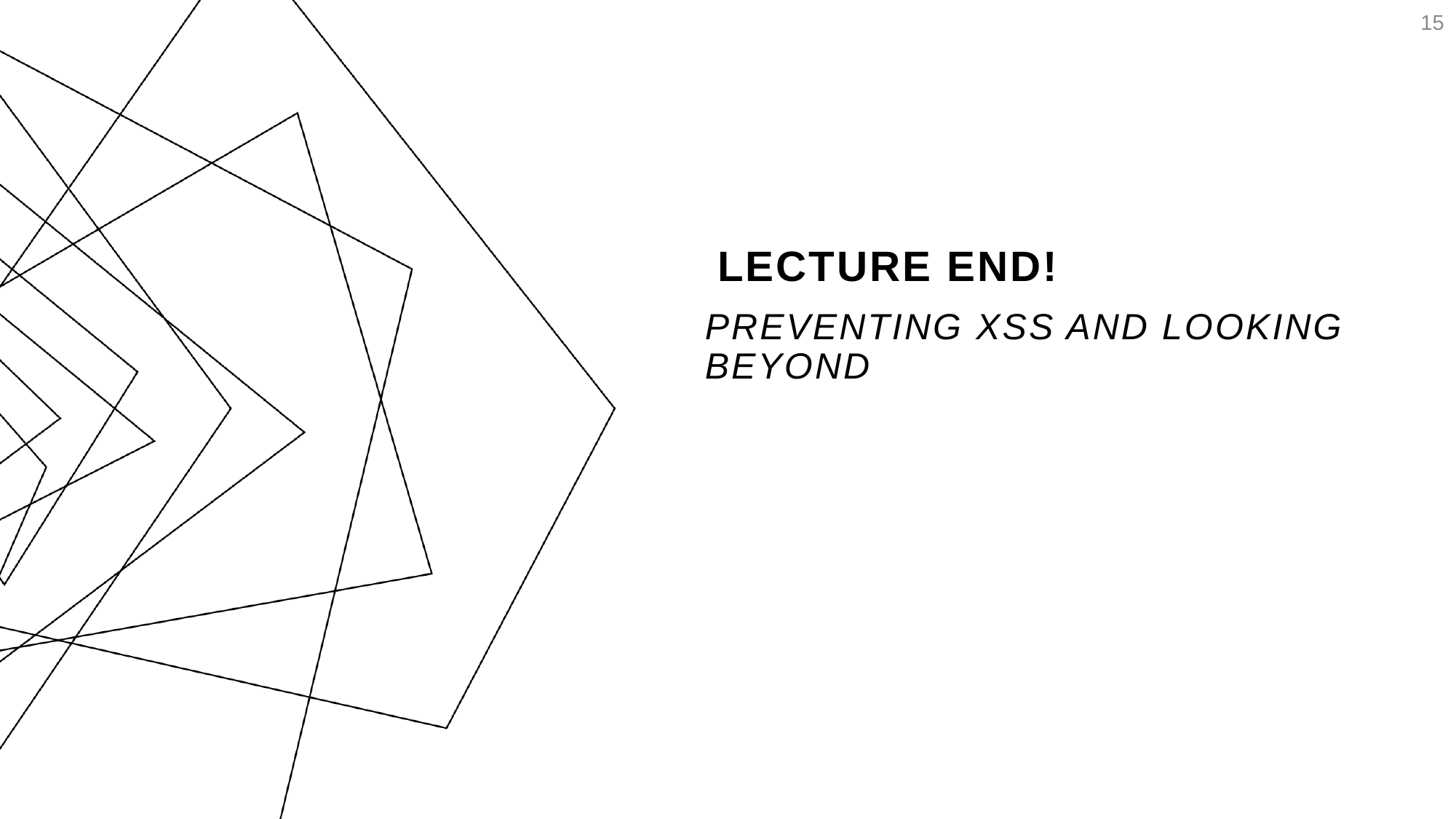

15
# Lecture END!
Preventing XSS and looking beyond